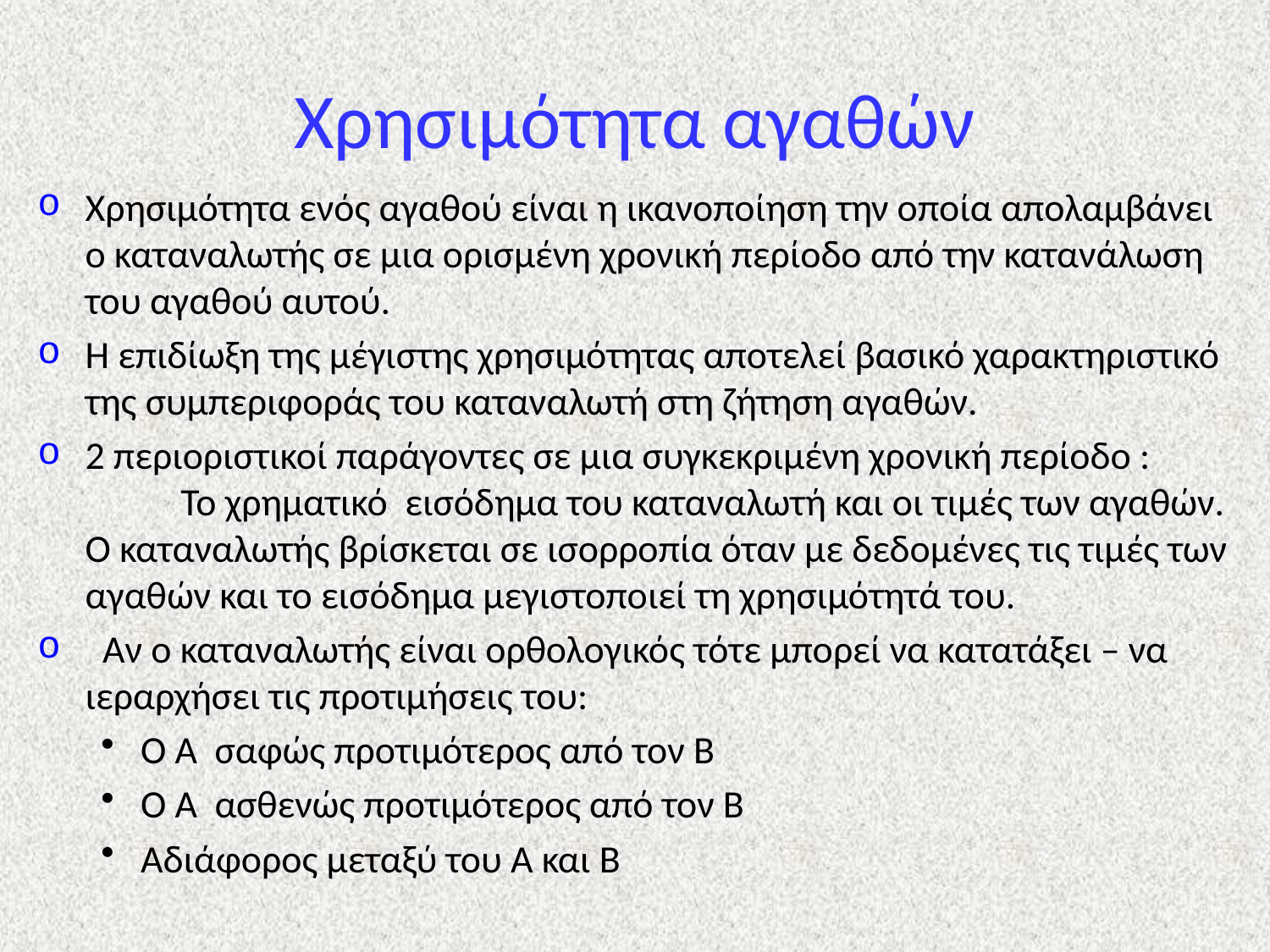

# Χρησιμότητα αγαθών
Χρησιμότητα ενός αγαθού είναι η ικανοποίηση την οποία απολαμβάνει  ο καταναλωτής σε μια ορισμένη χρονική περίοδο από την κατανάλωση του αγαθού αυτού.
Η επιδίωξη της μέγιστης χρησιμότητας αποτελεί βασικό χαρακτηριστικό της συμπεριφοράς του καταναλωτή στη ζήτηση αγαθών.
2 περιοριστικοί παράγοντες σε μια συγκεκριμένη χρονική περίοδο :                      Το χρηματικό  εισόδημα του καταναλωτή και οι τιμές των αγαθών. Ο καταναλωτής βρίσκεται σε ισορροπία όταν με δεδομένες τις τιμές των αγαθών και το εισόδημα μεγιστοποιεί τη χρησιμότητά του.
  Αν ο καταναλωτής είναι ορθολογικός τότε μπορεί να κατατάξει – να ιεραρχήσει τις προτιμήσεις του:
Ο Α  σαφώς προτιμότερος από τον Β
Ο Α  ασθενώς προτιμότερος από τον Β
Αδιάφορος μεταξύ του Α και Β